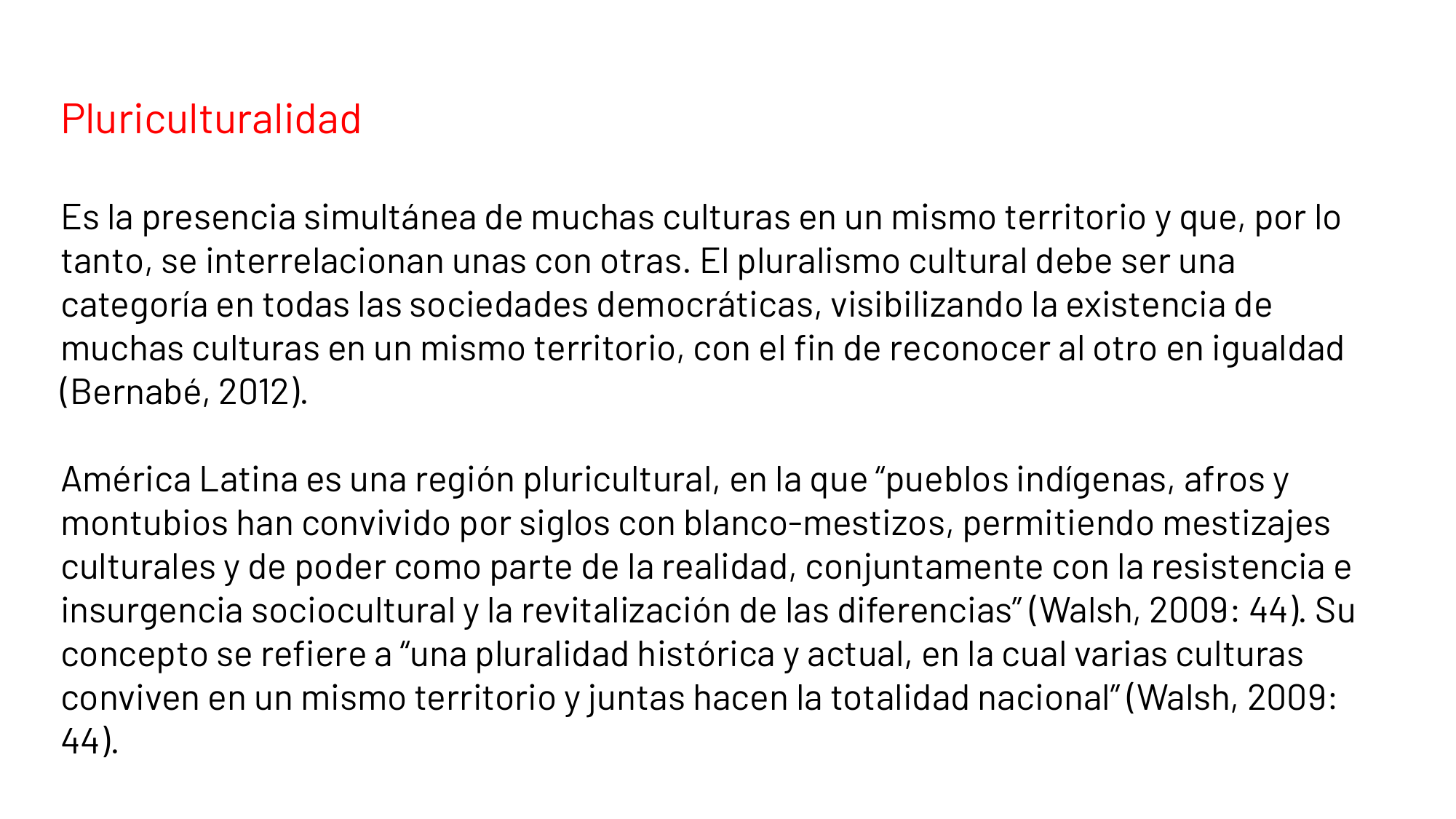

Pluriculturalidad

Es la presencia simultánea de muchas culturas en un mismo territorio y que, por lo tanto, se interrelacionan unas con otras. El pluralismo cultural debe ser una categoría en todas las sociedades democráticas, visibilizando la existencia de muchas culturas en un mismo territorio, con el fin de reconocer al otro en igualdad (Bernabé, 2012).

América Latina es una región pluricultural, en la que “pueblos indígenas, afros y montubios han convivido por siglos con blanco-mestizos, permitiendo mestizajes culturales y de poder como parte de la realidad, conjuntamente con la resistencia e insurgencia sociocultural y la revitalización de las diferencias” (Walsh, 2009: 44). Su concepto se refiere a “una pluralidad histórica y actual, en la cual varias culturas conviven en un mismo territorio y juntas hacen la totalidad nacional” (Walsh, 2009: 44).